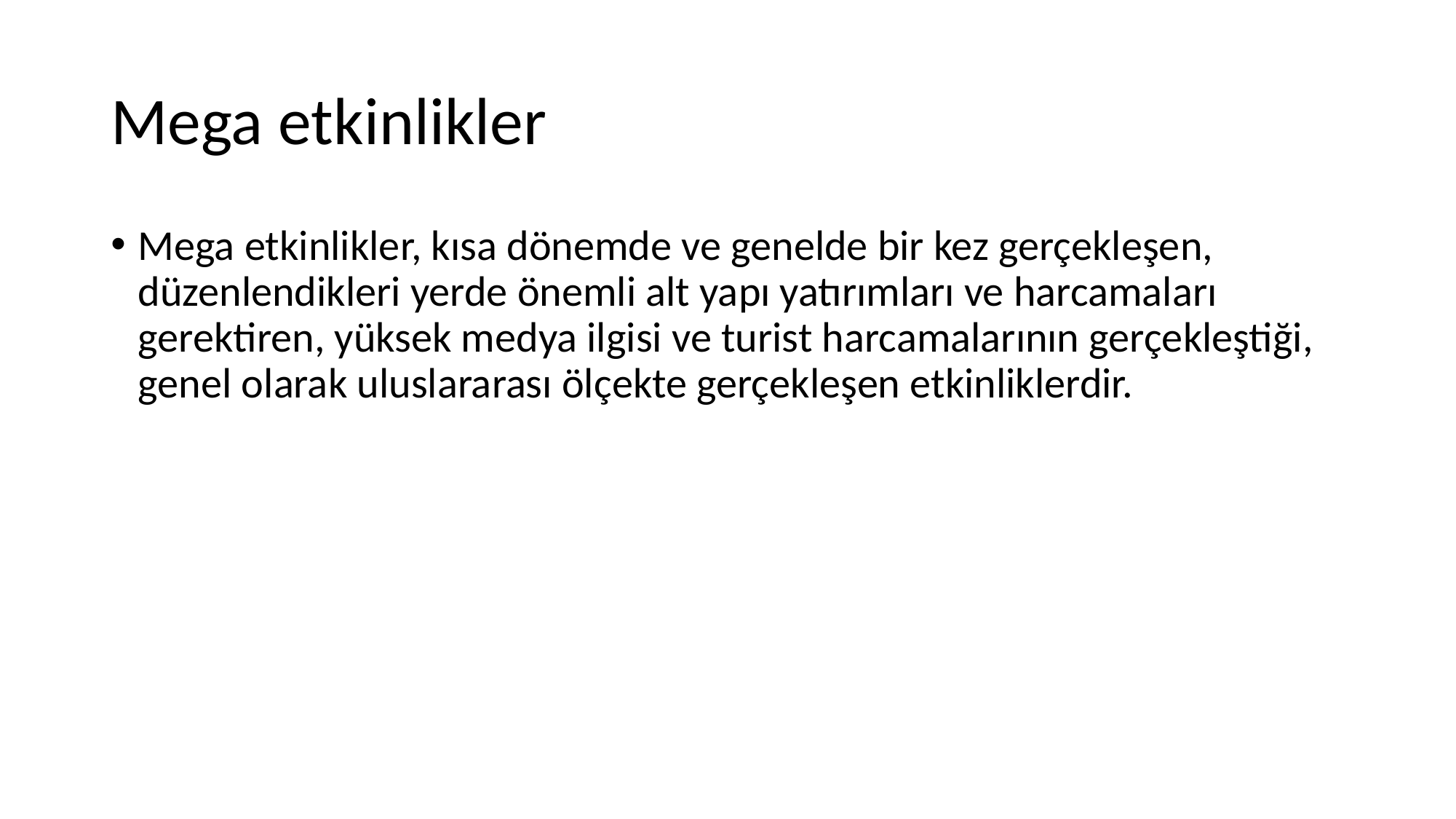

# Mega etkinlikler
Mega etkinlikler, kısa dönemde ve genelde bir kez gerçekleşen, düzenlendikleri yerde önemli alt yapı yatırımları ve harcamaları gerektiren, yüksek medya ilgisi ve turist harcamalarının gerçekleştiği, genel olarak uluslararası ölçekte gerçekleşen etkinliklerdir.